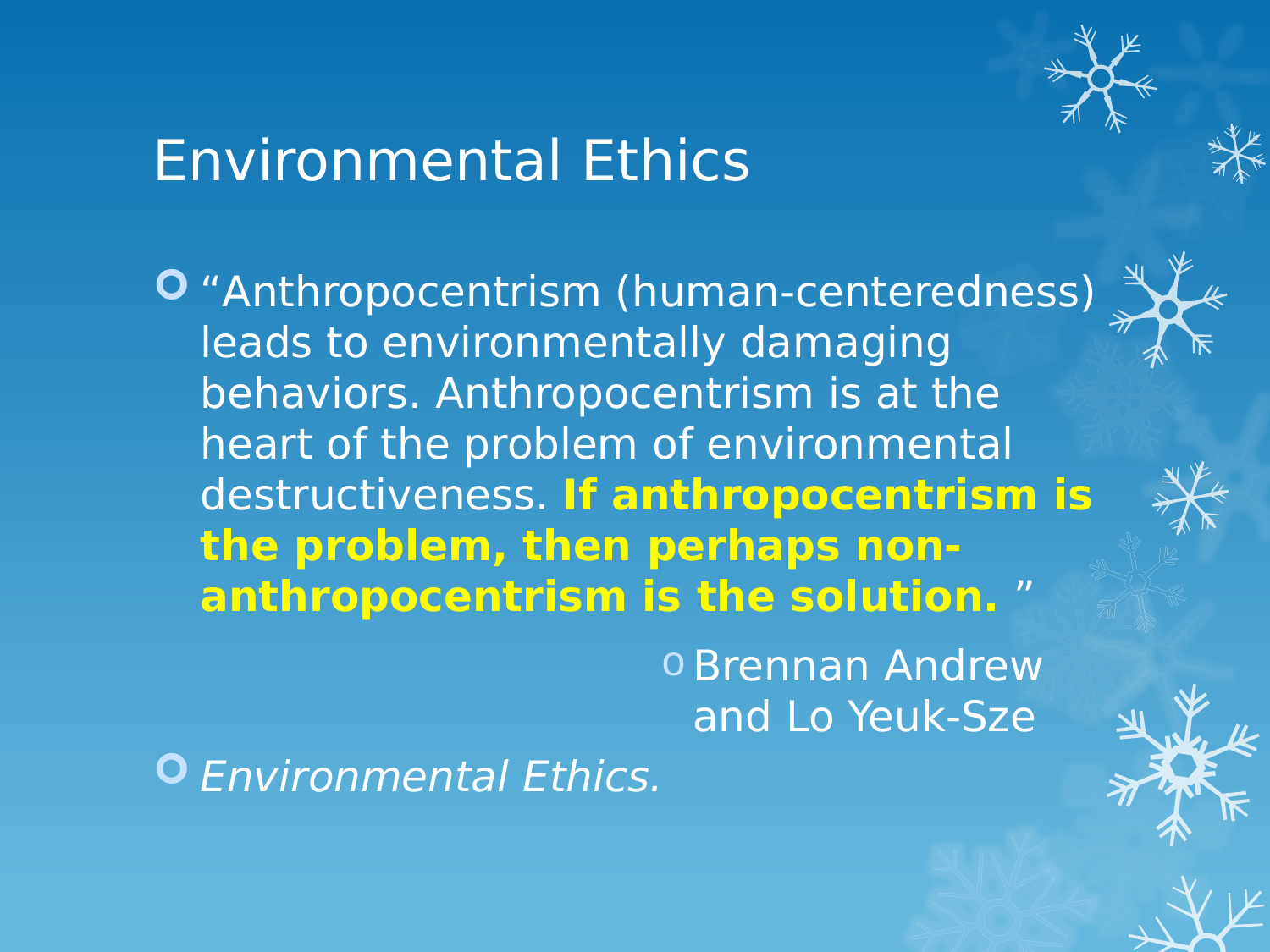

# Environmental Ethics
“Anthropocentrism (human-centeredness) leads to environmentally damaging behaviors. Anthropocentrism is at the heart of the problem of environmental destructiveness. If anthropocentrism is the problem, then perhaps non-anthropocentrism is the solution. ”
Brennan Andrew and Lo Yeuk-Sze
Environmental Ethics.